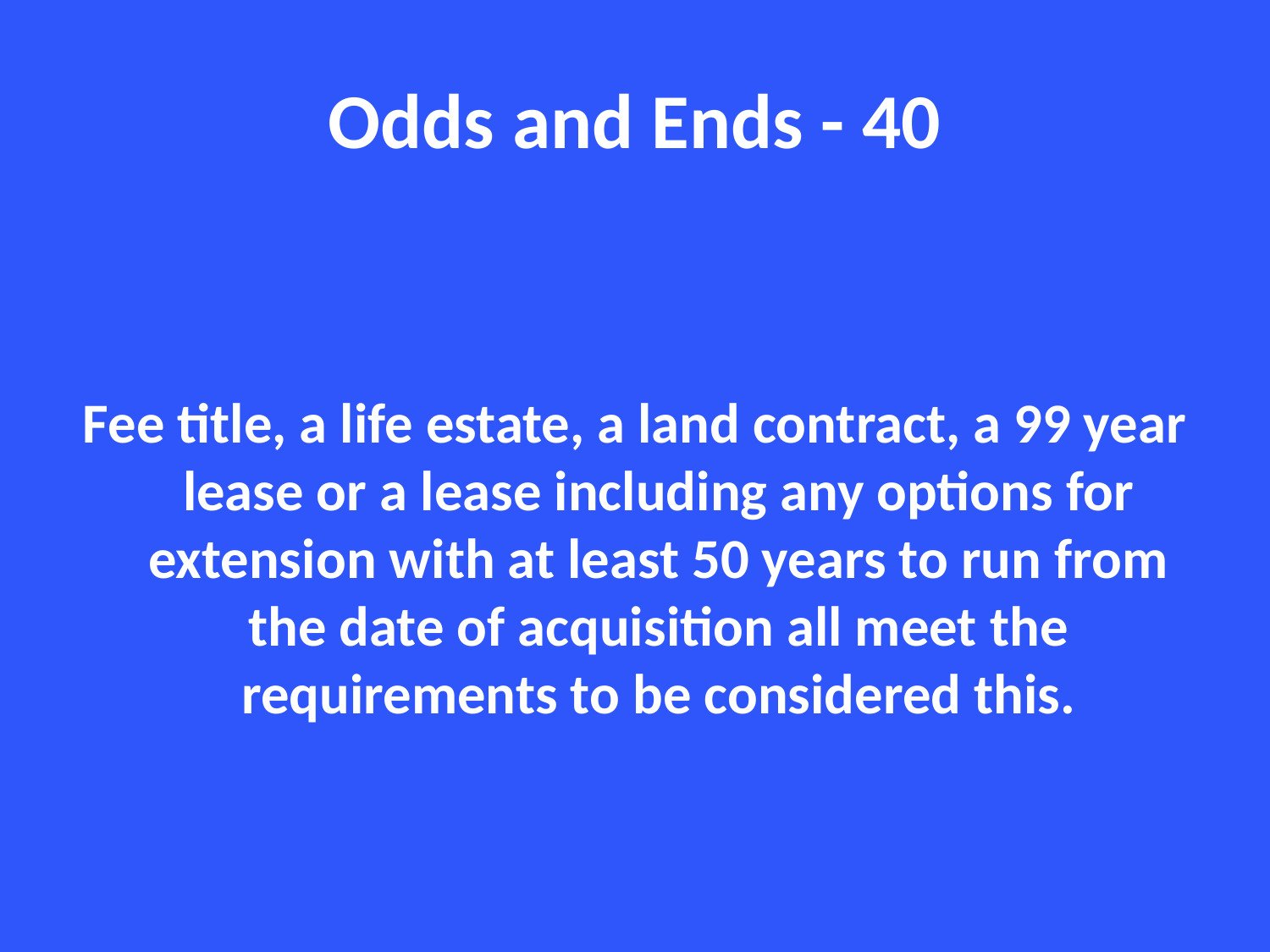

# Odds and Ends - 40

Fee title, a life estate, a land contract, a 99 year lease or a lease including any options for extension with at least 50 years to run from the date of acquisition all meet the requirements to be considered this.